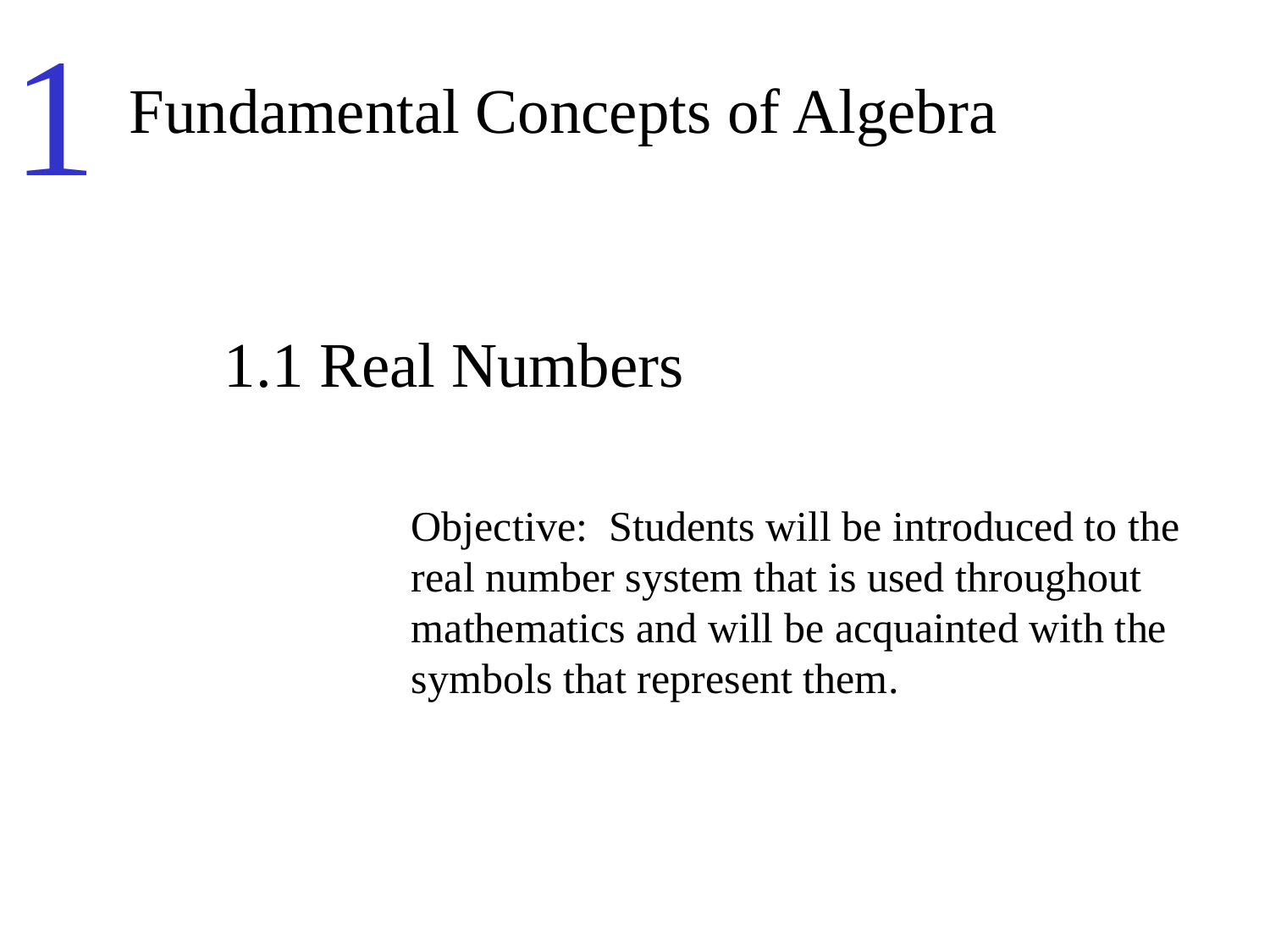

1
Fundamental Concepts of Algebra
1.1 Real Numbers
Objective:  Students will be introduced to the
real number system that is used throughout
mathematics and will be acquainted with the
symbols that represent them.